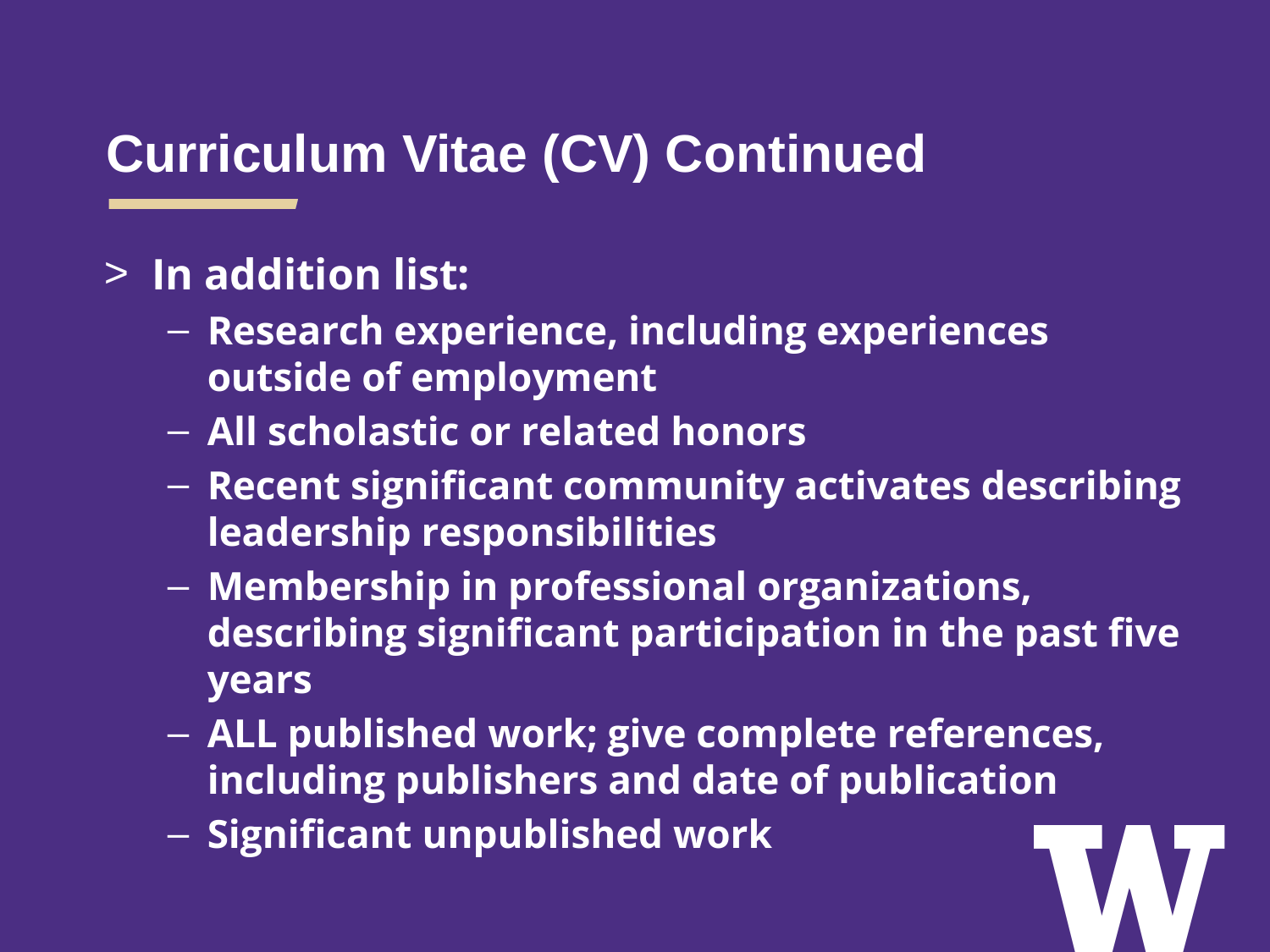

# Curriculum Vitae (CV) Continued
In addition list:
Research experience, including experiences outside of employment
All scholastic or related honors
Recent significant community activates describing leadership responsibilities
Membership in professional organizations, describing significant participation in the past five years
ALL published work; give complete references, including publishers and date of publication
Significant unpublished work